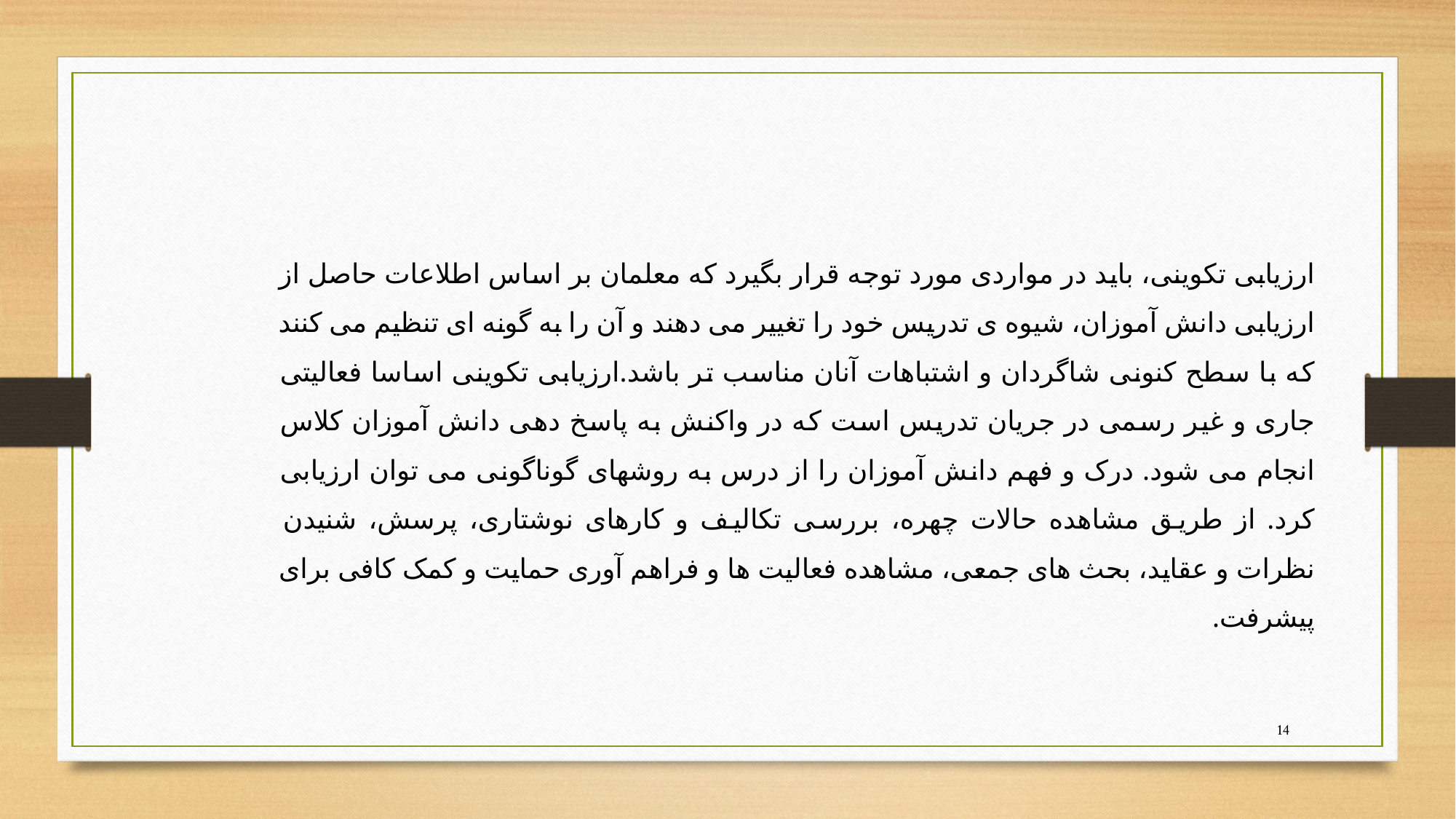

ارزیابی تکوینی، باید در مواردی مورد توجه قرار بگیرد که معلمان بر اساس اطلاعات حاصل از ارزیابی دانش آموزان، شیوه ی تدریس خود را تغییر می دهند و آن را به گونه ای تنظیم می کنند که با سطح کنونی شاگردان و اشتباهات آنان مناسب تر باشد.ارزیابی تکوینی اساسا فعالیتی جاری و غیر رسمی در جریان تدریس است که در واکنش به پاسخ دهی دانش آموزان کلاس انجام می شود. درک و فهم دانش آموزان را از درس به روشهای گوناگونی می توان ارزیابی کرد. از طریق مشاهده حالات چهره، بررسی تکالیف و کارهای نوشتاری، پرسش، شنیدن نظرات و عقاید، بحث های جمعی، مشاهده فعالیت ها و فراهم آوری حمایت و کمک کافی برای پیشرفت.
14